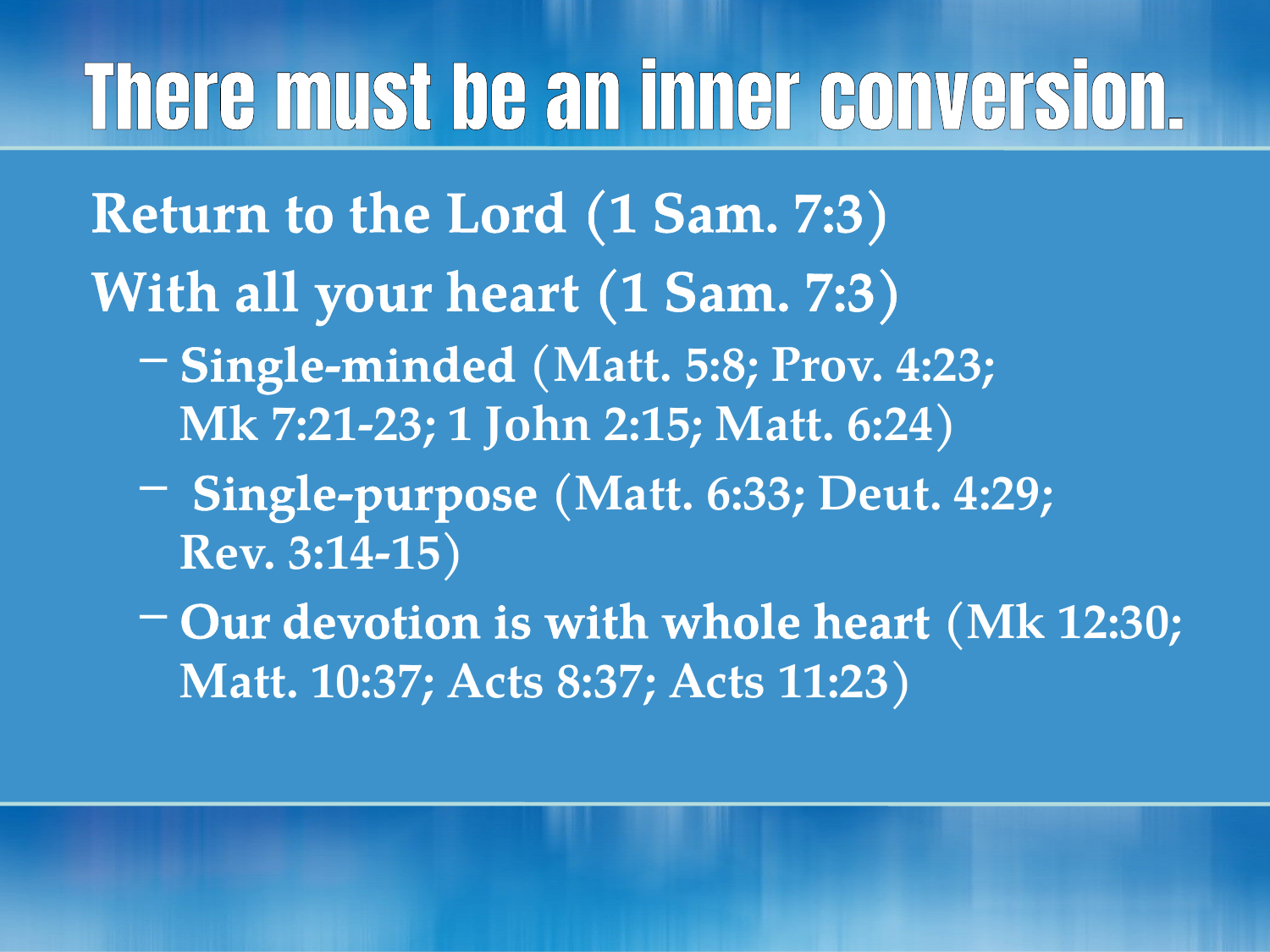

# There must be an inner conversion.
 Return to the Lord (1 Sam. 7:3)
 With all your heart (1 Sam. 7:3)
Single-minded (Matt. 5:8; Prov. 4:23;                Mk 7:21-23; 1 John 2:15; Matt. 6:24)
 Single-purpose (Matt. 6:33; Deut. 4:29;          Rev. 3:14-15)
Our devotion is with whole heart (Mk 12:30; Matt. 10:37; Acts 8:37; Acts 11:23)